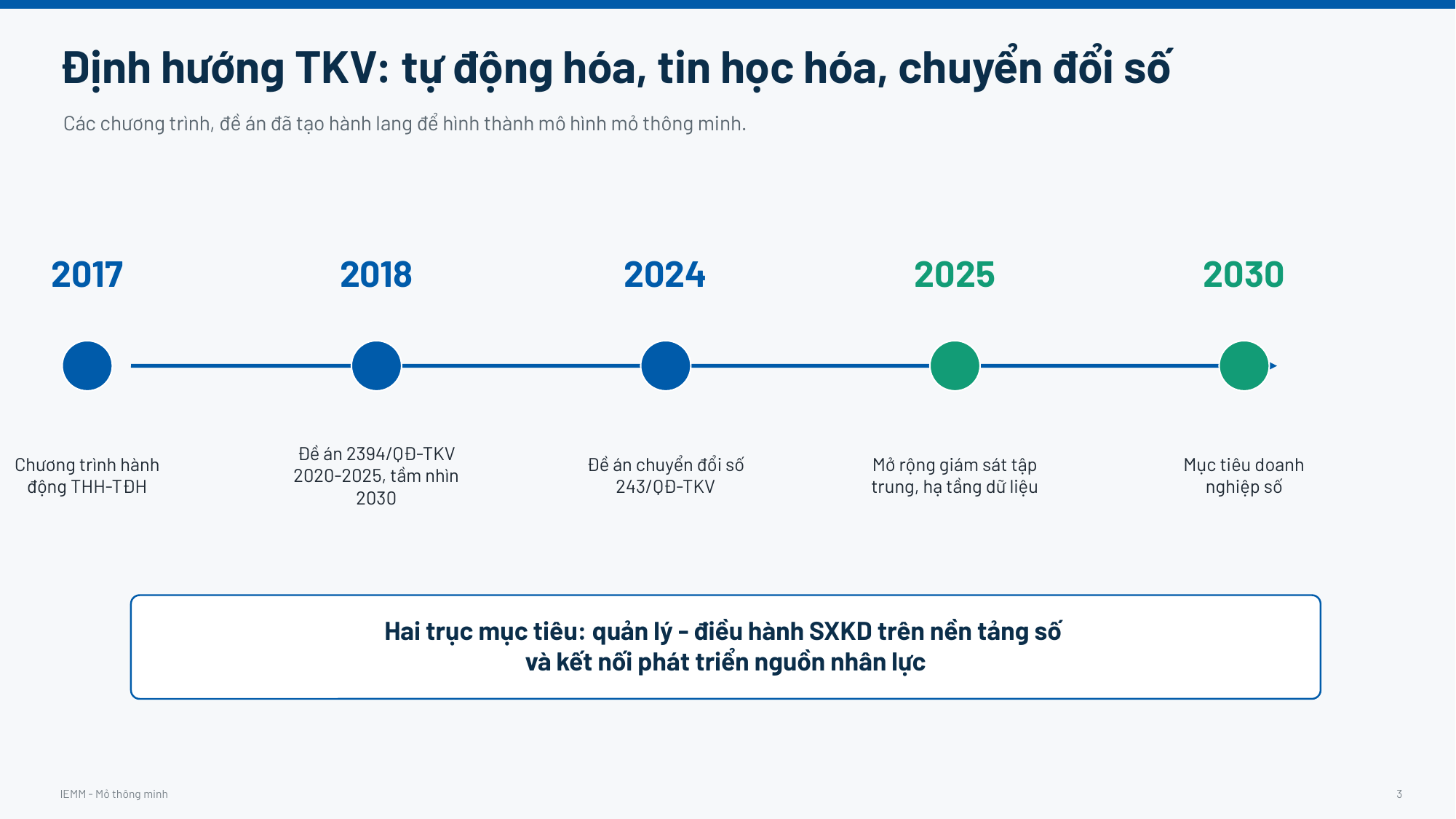

Định hướng TKV: tự động hóa, tin học hóa, chuyển đổi số
Các chương trình, đề án đã tạo hành lang để hình thành mô hình mỏ thông minh.
2017
2018
2024
2025
2030

Chương trình hành động THH-TĐH
Đề án 2394/QĐ-TKV 2020-2025, tầm nhìn 2030
Đề án chuyển đổi số 243/QĐ-TKV
Mở rộng giám sát tập trung, hạ tầng dữ liệu
Mục tiêu doanh nghiệp số

Hai trục mục tiêu: quản lý - điều hành SXKD trên nền tảng số
và kết nối phát triển nguồn nhân lực
IEMM - Mỏ thông minh
3